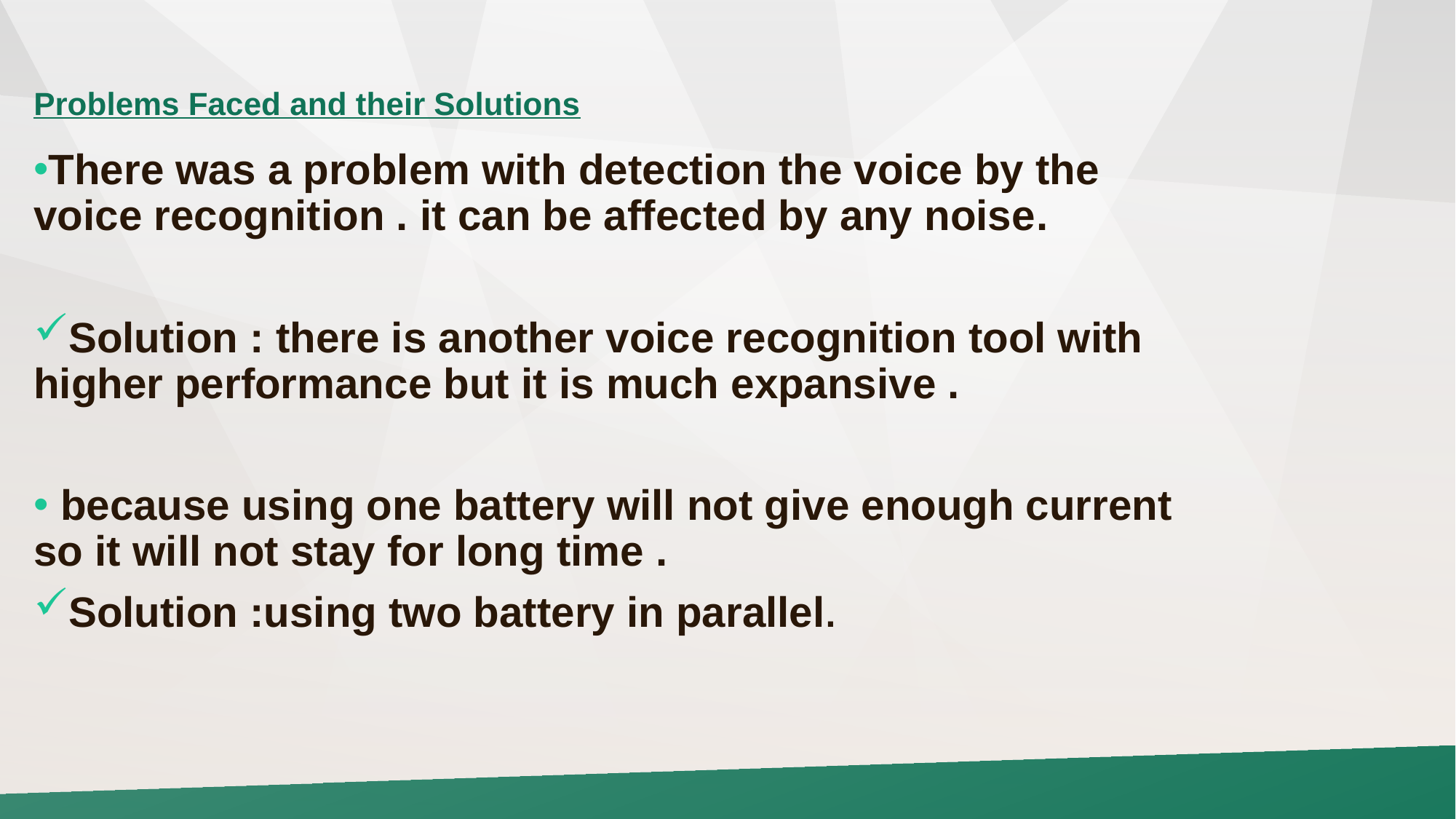

# Problems Faced and their Solutions
There was a problem with detection the voice by the  voice recognition . it can be affected by any noise.

Solution : there is another voice recognition tool with higher performance but it is much expansive .

 because using one battery will not give enough current so it will not stay for long time .
Solution :using two battery in parallel.